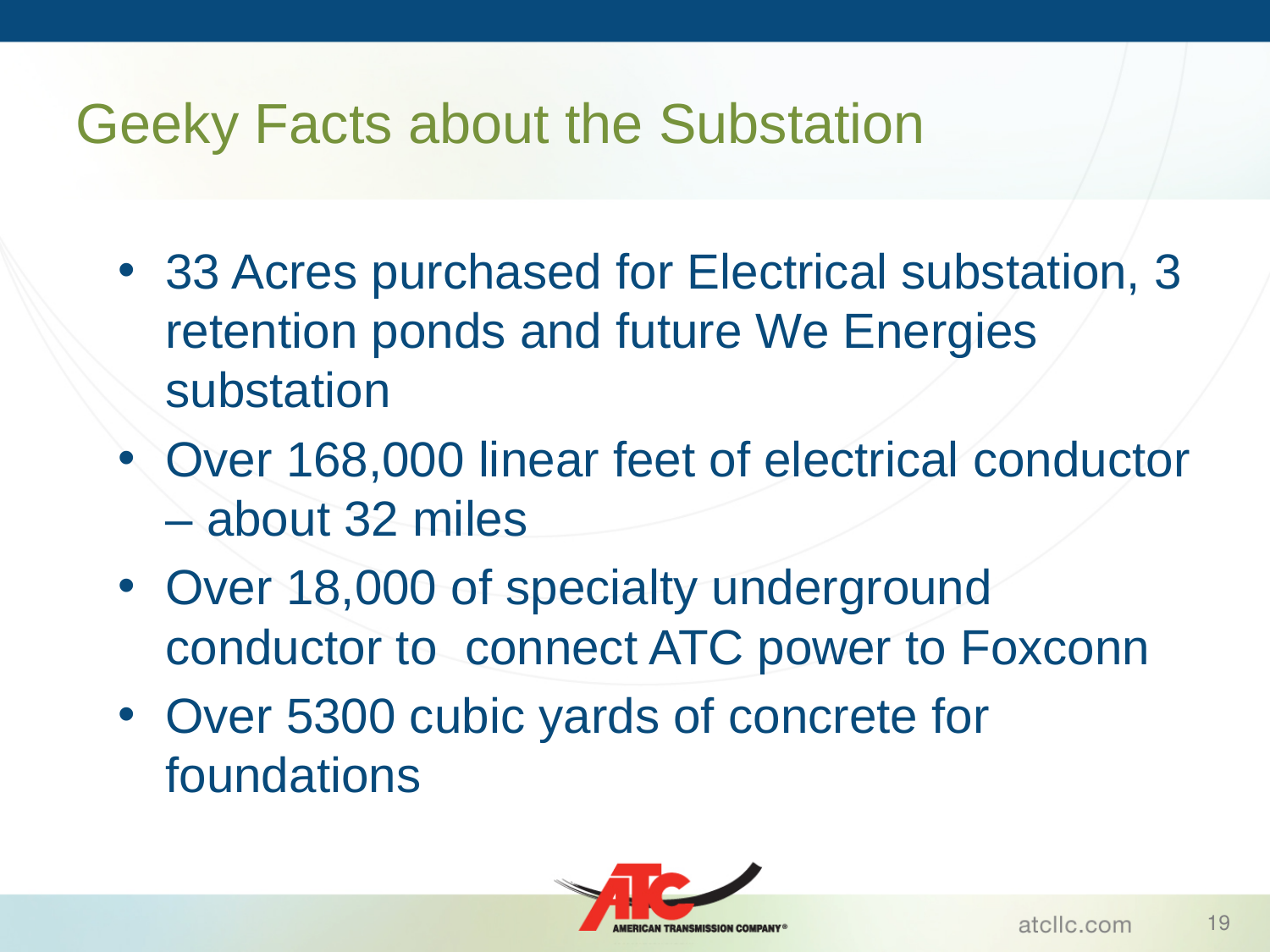

# Geeky Facts about the Substation

33 Acres purchased for Electrical substation, 3 retention ponds and future We Energies substation
Over 168,000 linear feet of electrical conductor – about 32 miles
Over 18,000 of specialty underground conductor to  connect ATC power to Foxconn
Over 5300 cubic yards of concrete for foundations